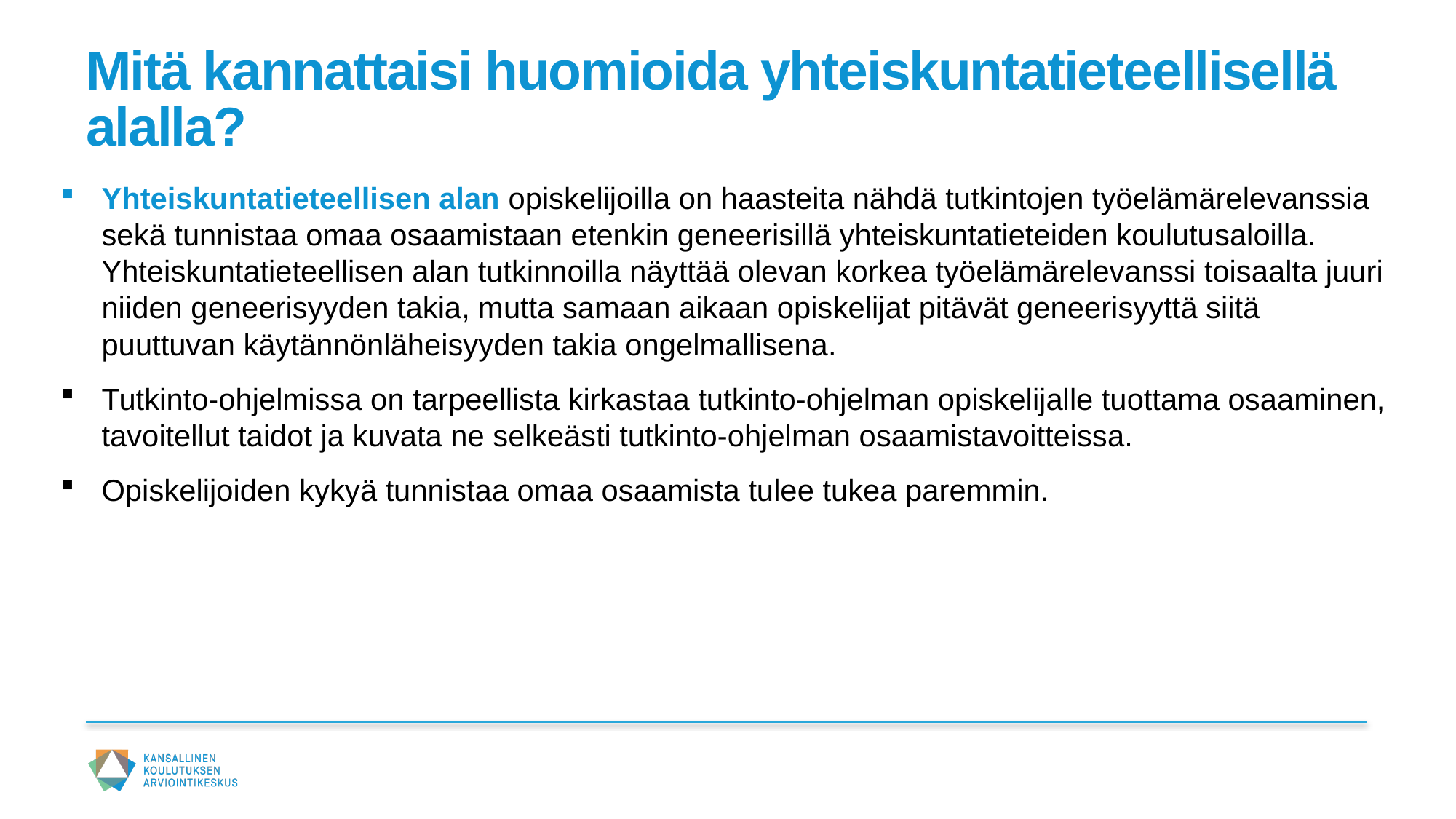

# Mitä kannattaisi huomioida yhteiskuntatieteellisellä alalla?
Yhteiskuntatieteellisen alan opiskelijoilla on haasteita nähdä tutkintojen työelämärelevanssia sekä tunnistaa omaa osaamistaan etenkin geneerisillä yhteiskuntatieteiden koulutusaloilla. Yhteiskuntatieteellisen alan tutkinnoilla näyttää olevan korkea työelämärelevanssi toisaalta juuri niiden geneerisyyden takia, mutta samaan aikaan opiskelijat pitävät geneerisyyttä siitä puuttuvan käytännönläheisyyden takia ongelmallisena.
Tutkinto-ohjelmissa on tarpeellista kirkastaa tutkinto-ohjelman opiskelijalle tuottama osaaminen, tavoitellut taidot ja kuvata ne selkeästi tutkinto-ohjelman osaamistavoitteissa.
Opiskelijoiden kykyä tunnistaa omaa osaamista tulee tukea paremmin.